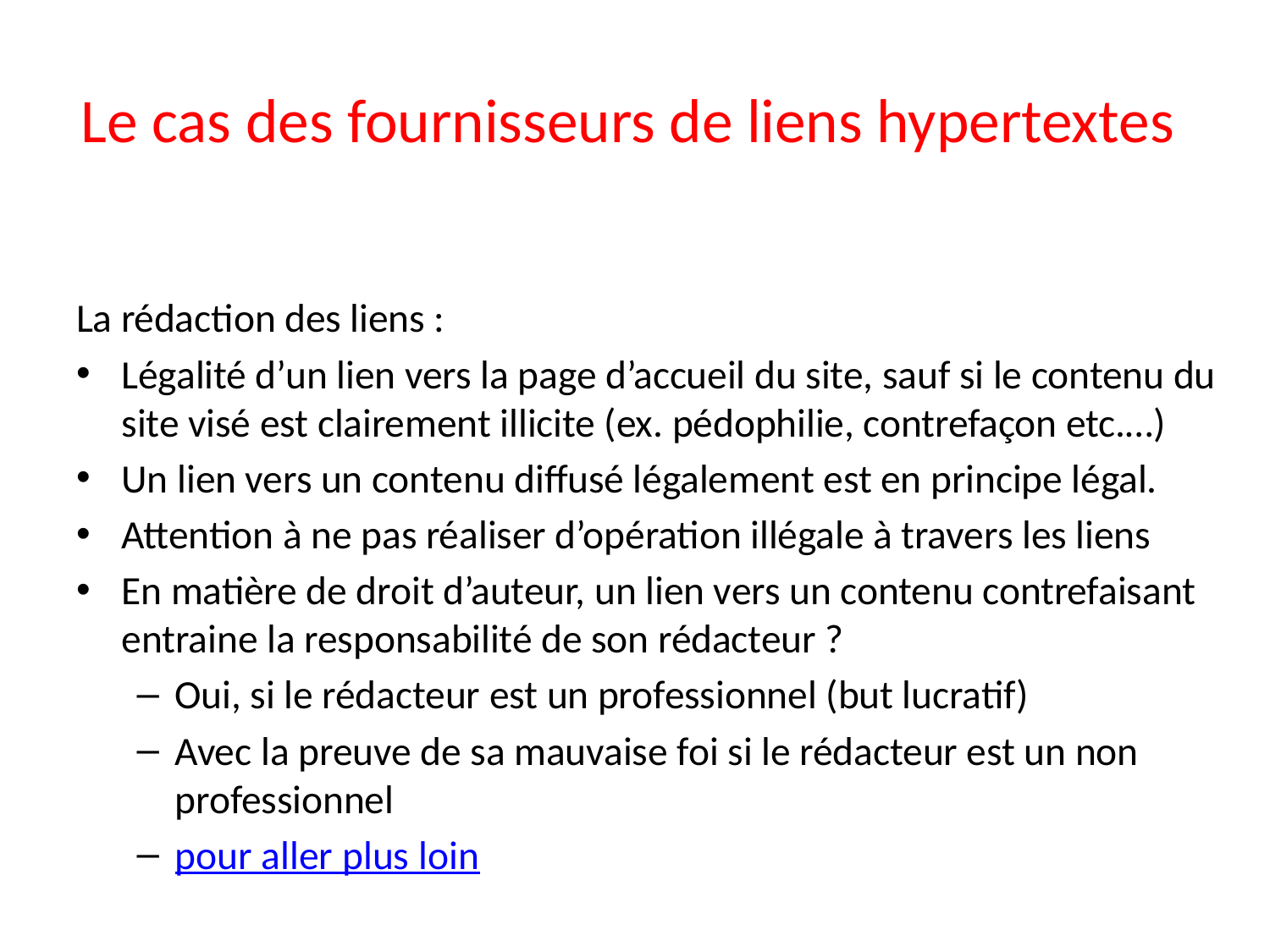

# Le cas des fournisseurs de liens hypertextes
La rédaction des liens :
Légalité d’un lien vers la page d’accueil du site, sauf si le contenu du site visé est clairement illicite (ex. pédophilie, contrefaçon etc.…)
Un lien vers un contenu diffusé légalement est en principe légal.
Attention à ne pas réaliser d’opération illégale à travers les liens
En matière de droit d’auteur, un lien vers un contenu contrefaisant entraine la responsabilité de son rédacteur ?
Oui, si le rédacteur est un professionnel (but lucratif)
Avec la preuve de sa mauvaise foi si le rédacteur est un non professionnel
pour aller plus loin